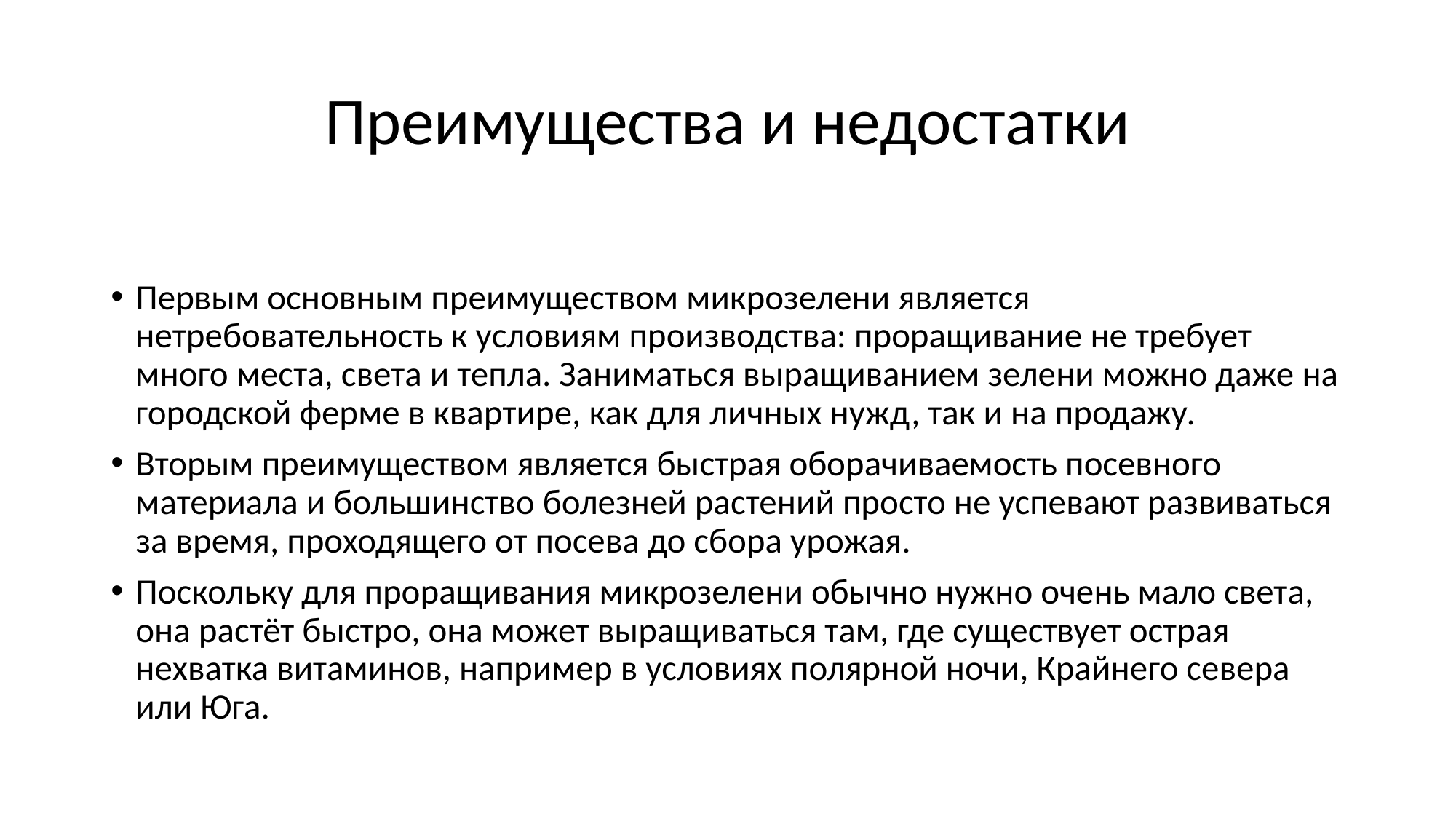

# Преимущества и недостатки

Первым основным преимуществом микрозелени является нетребовательность к условиям производства: проращивание не требует много места, света и тепла. Заниматься выращиванием зелени можно даже на городской ферме в квартире, как для личных нужд, так и на продажу.
Вторым преимуществом является быстрая оборачиваемость посевного материала и большинство болезней растений просто не успевают развиваться за время, проходящего от посева до сбора урожая.
Поскольку для проращивания микрозелени обычно нужно очень мало света, она растёт быстро, она может выращиваться там, где существует острая нехватка витаминов, например в условиях полярной ночи, Крайнего севера или Юга.